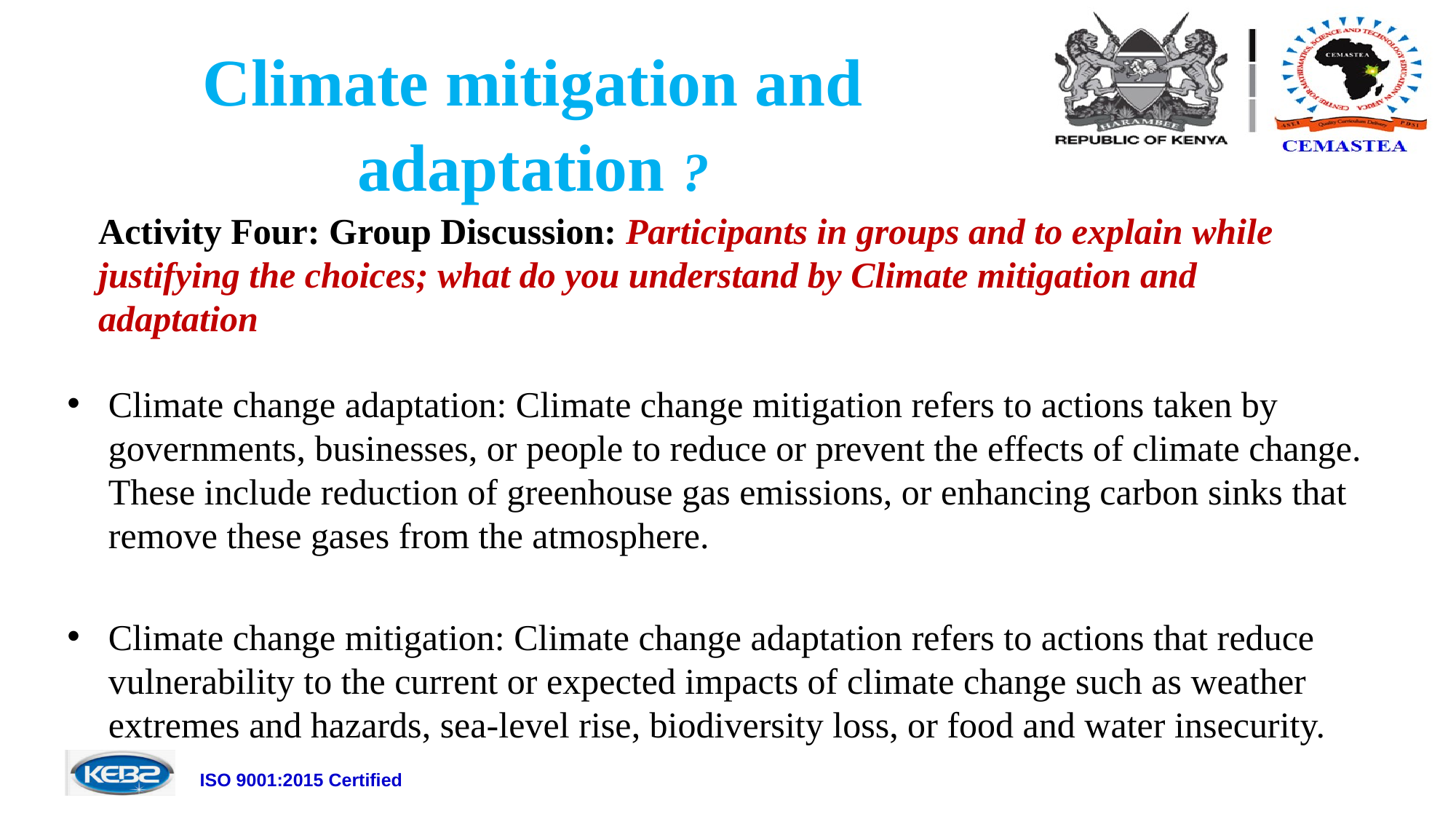

# Climate mitigation and adaptation ?
Activity Four: Group Discussion: Participants in groups and to explain while justifying the choices; what do you understand by Climate mitigation and adaptation
Climate change adaptation: Climate change mitigation refers to actions taken by governments, businesses, or people to reduce or prevent the effects of climate change. These include reduction of greenhouse gas emissions, or enhancing carbon sinks that remove these gases from the atmosphere.

Climate change mitigation: Climate change adaptation refers to actions that reduce vulnerability to the current or expected impacts of climate change such as weather extremes and hazards, sea-level rise, biodiversity loss, or food and water insecurity.